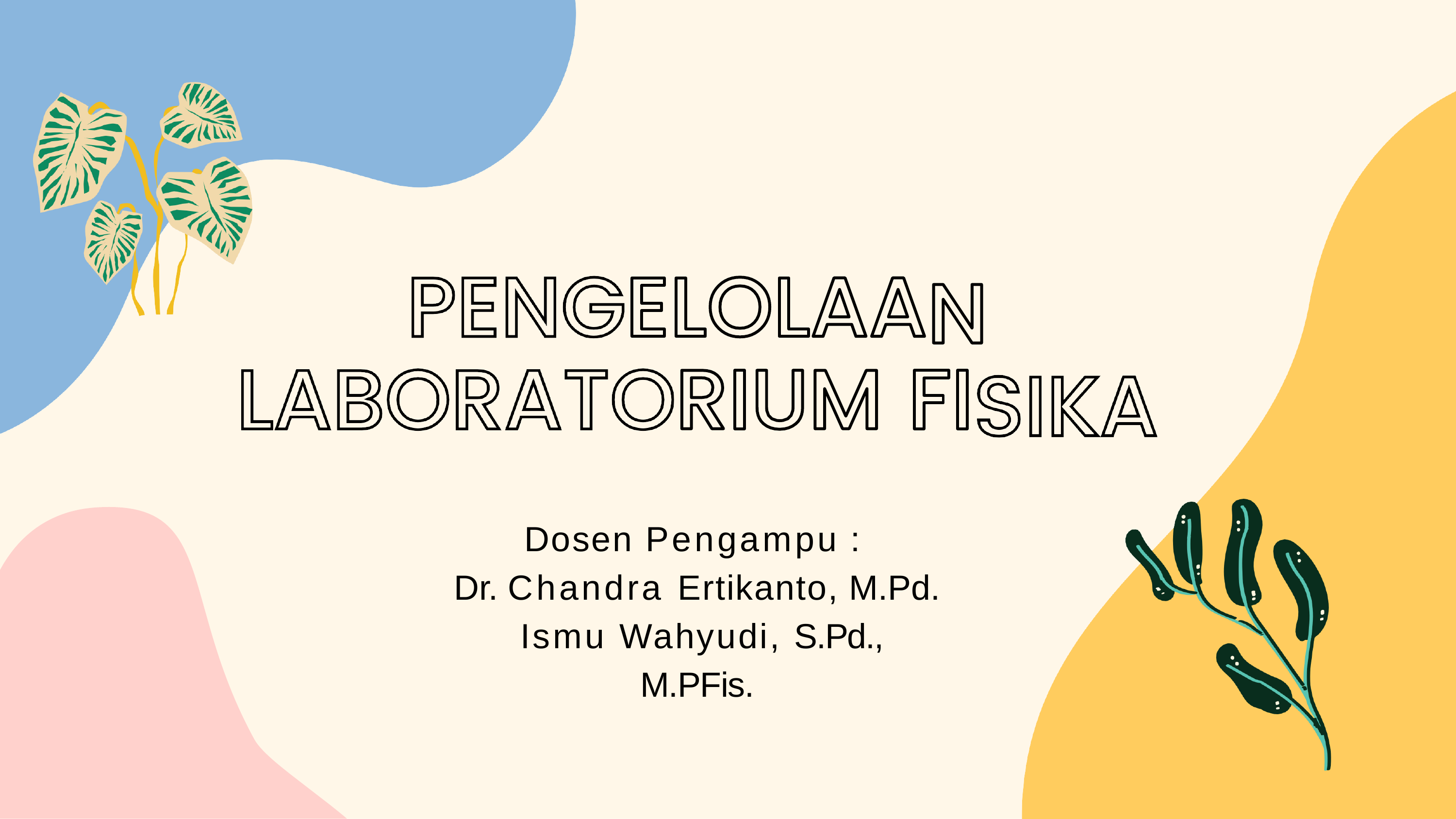

#

Dosen Pengampu :
Dr. Chandra Ertikanto, M.Pd.  Ismu Wahyudi, S.Pd., M.PFis.